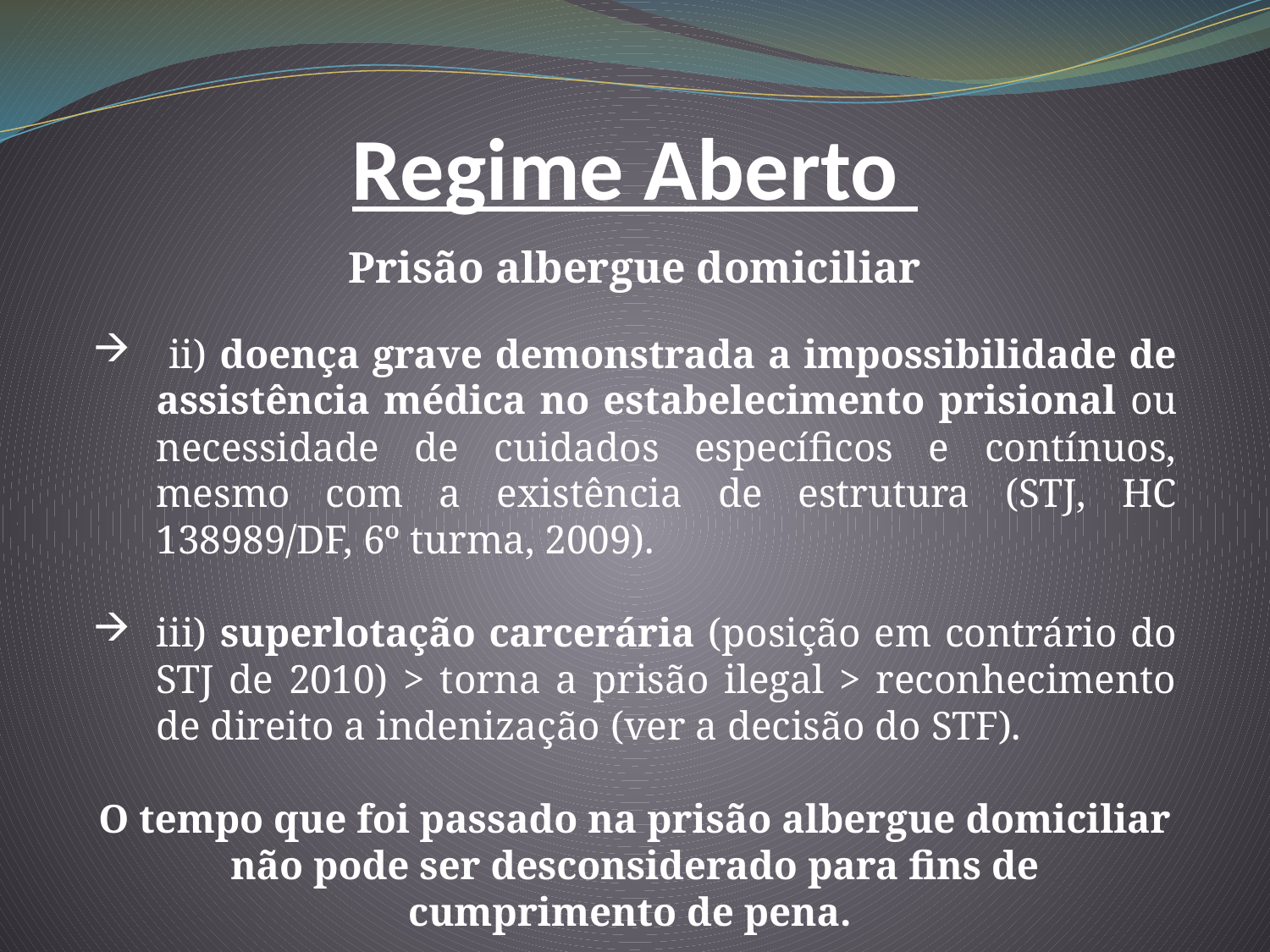

Regime Aberto

Prisão albergue domiciliar

 ii) doença grave demonstrada a impossibilidade de assistência médica no estabelecimento prisional ou necessidade de cuidados específicos e contínuos, mesmo com a existência de estrutura (STJ, HC 138989/DF, 6º turma, 2009).

iii) superlotação carcerária (posição em contrário do STJ de 2010) > torna a prisão ilegal > reconhecimento de direito a indenização (ver a decisão do STF).

O tempo que foi passado na prisão albergue domiciliar não pode ser desconsiderado para fins de cumprimento de pena.